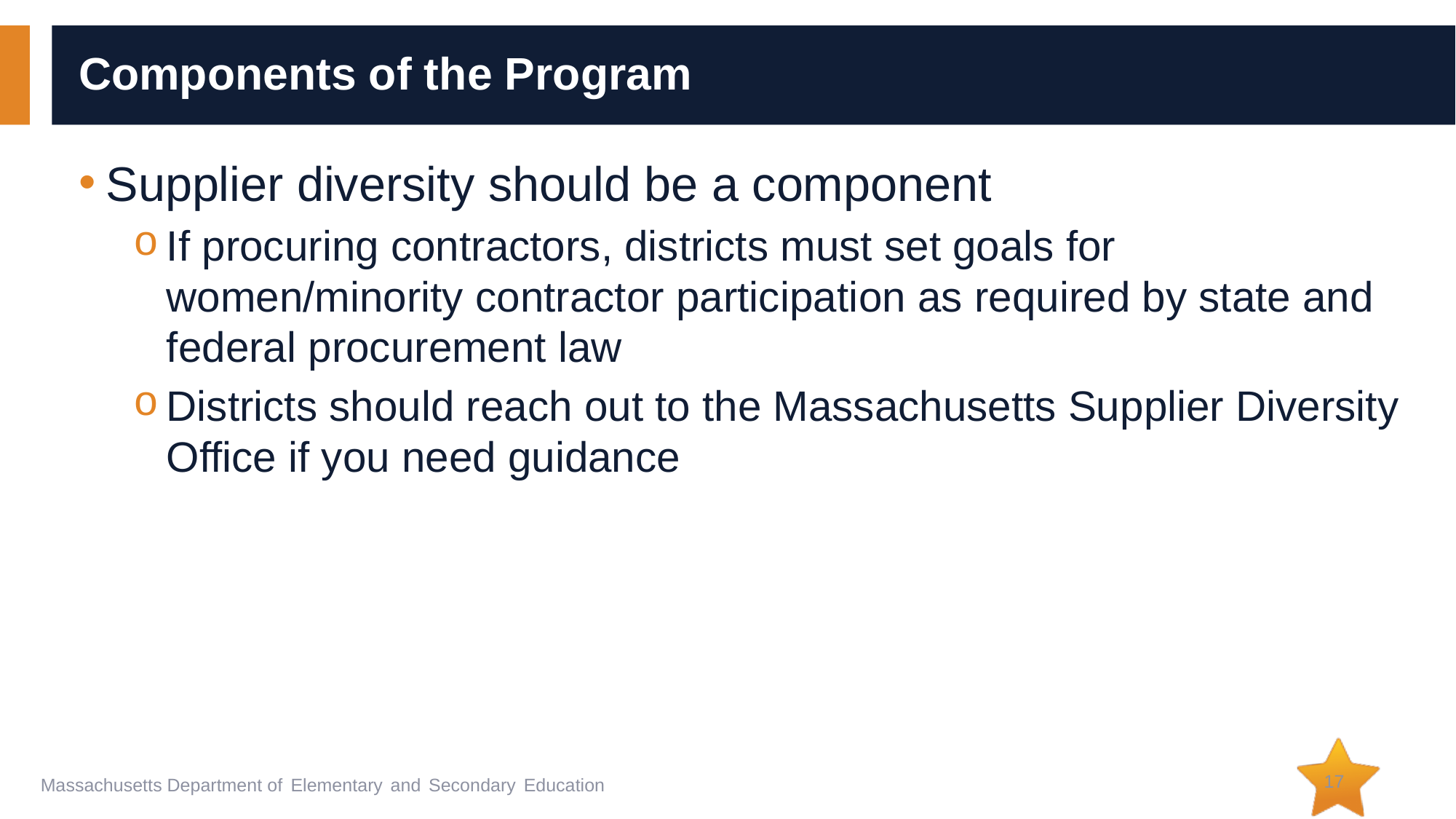

# Components of the Program
Supplier diversity should be a component
If procuring contractors, districts must set goals for women/minority contractor participation as required by state and federal procurement law
Districts should reach out to the Massachusetts Supplier Diversity Office if you need guidance

17